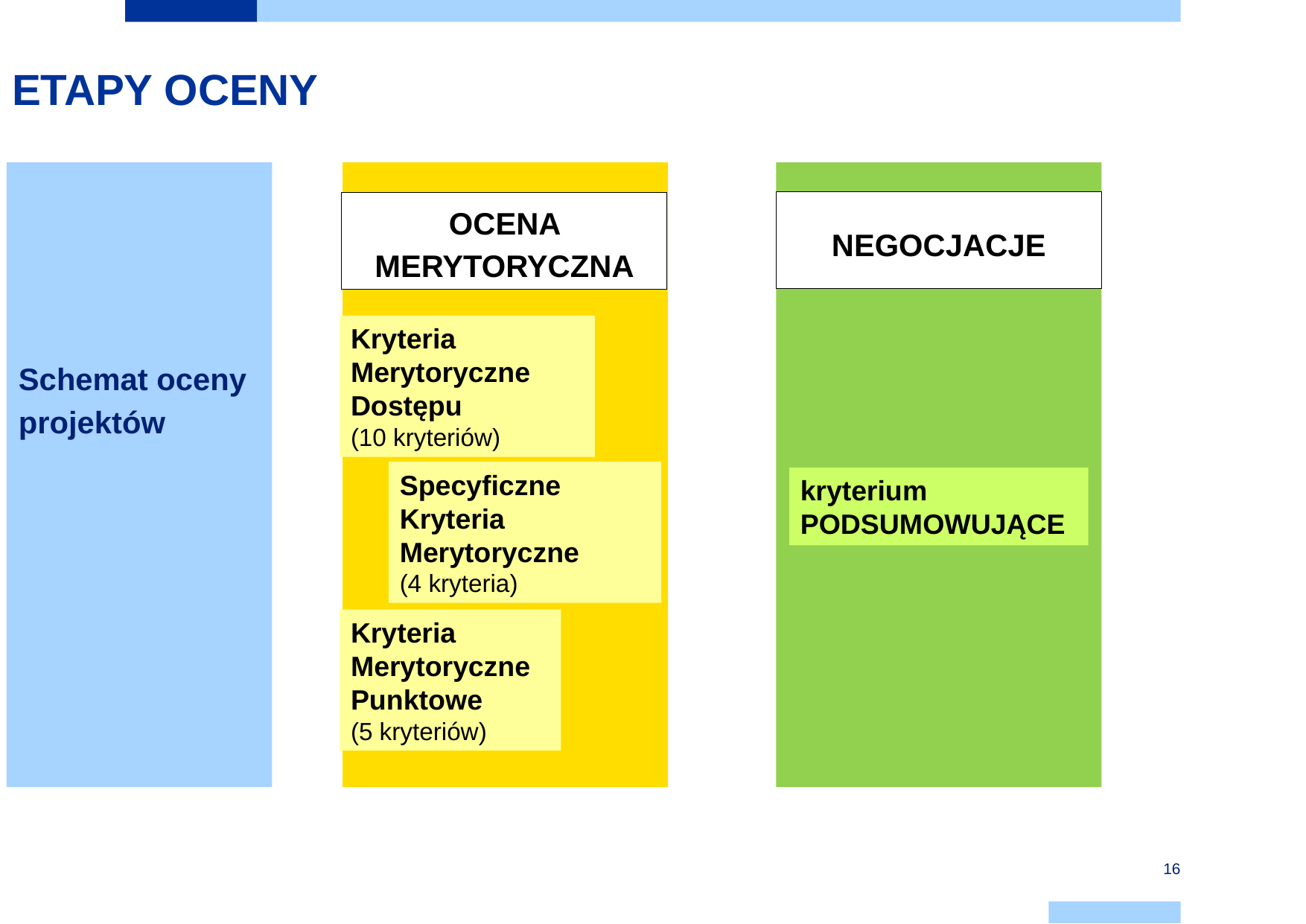

ETAPY OCENY

NEGOCJACJE

OCENA MERYTORYCZNA

Schemat oceny projektów
Kryteria
Merytoryczne Dostępu
(10 kryteriów)
Specyficzne Kryteria Merytoryczne
(4 kryteria)
kryterium PODSUMOWUJĄCE
Kryteria Merytoryczne Punktowe
(5 kryteriów)
16